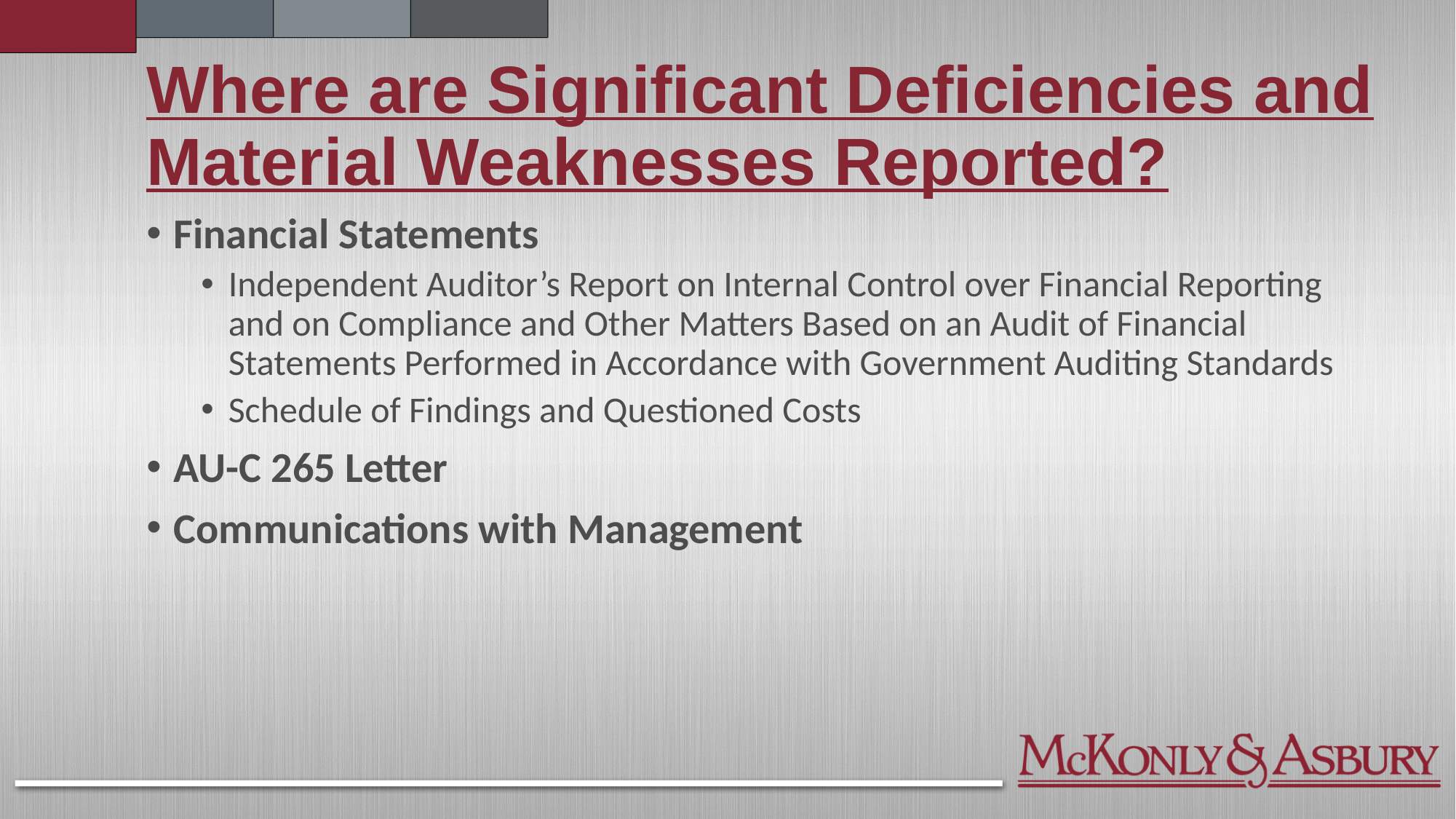

# Where are Significant Deficiencies and Material Weaknesses Reported?
Financial Statements
Independent Auditor’s Report on Internal Control over Financial Reporting and on Compliance and Other Matters Based on an Audit of Financial Statements Performed in Accordance with Government Auditing Standards
Schedule of Findings and Questioned Costs
AU-C 265 Letter
Communications with Management